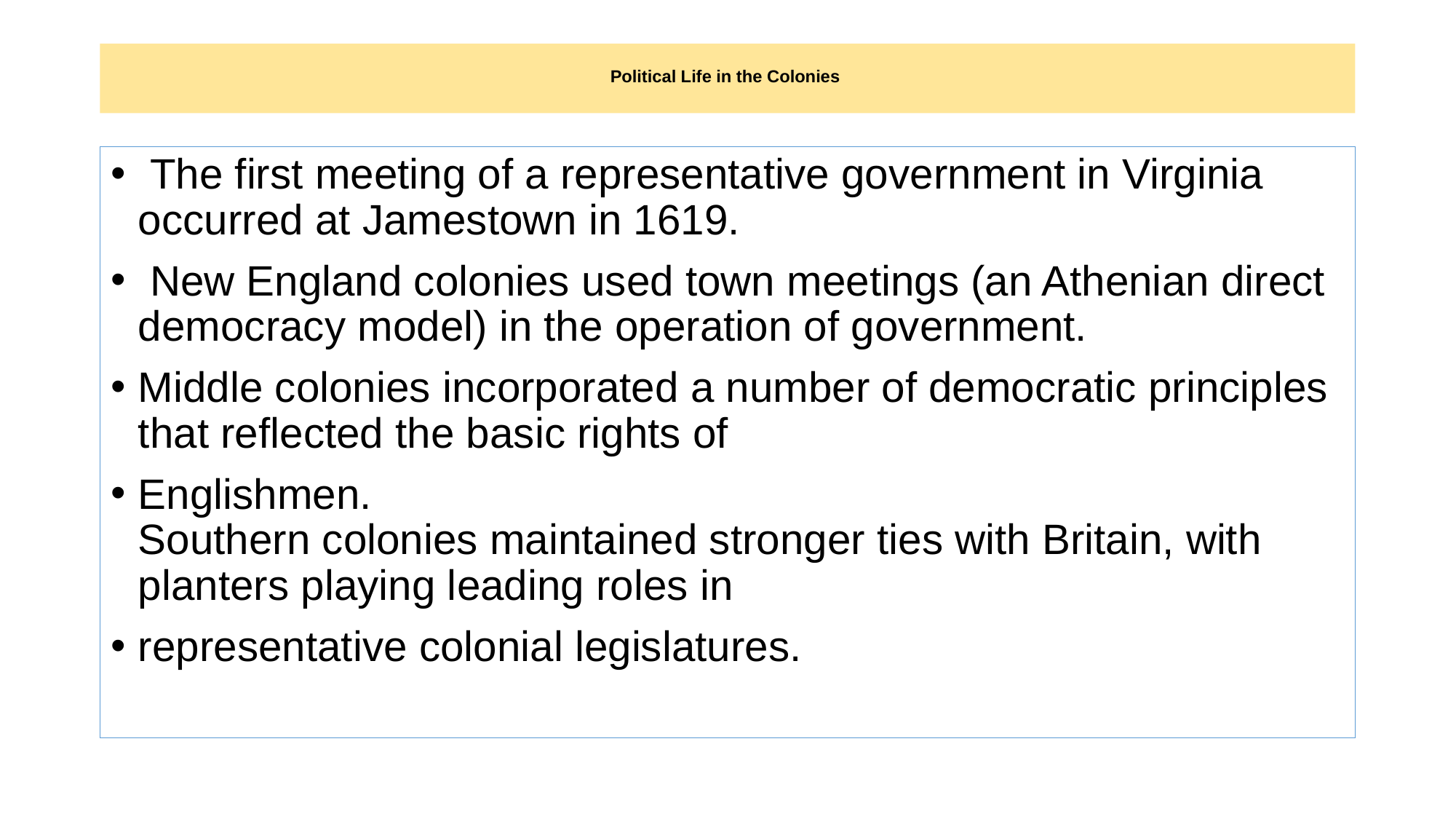

# Political Life in the Colonies
 The first meeting of a representative government in Virginia occurred at Jamestown in 1619.
 New England colonies used town meetings (an Athenian direct democracy model) in the operation of government.
Middle colonies incorporated a number of democratic principles that reflected the basic rights of
Englishmen.
Southern colonies maintained stronger ties with Britain, with planters playing leading roles in
representative colonial legislatures.